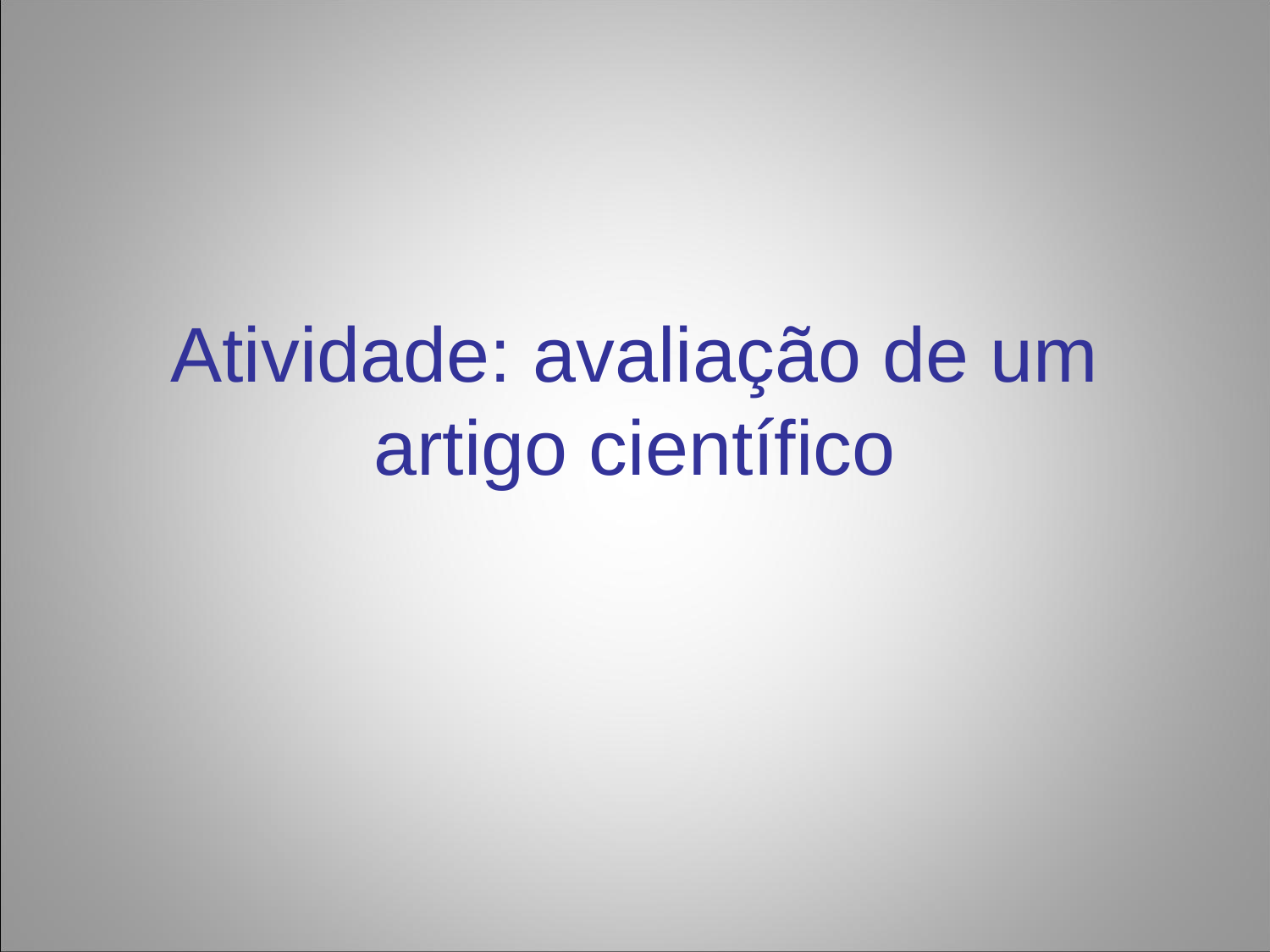

# Atividade: avaliação de um artigo científico